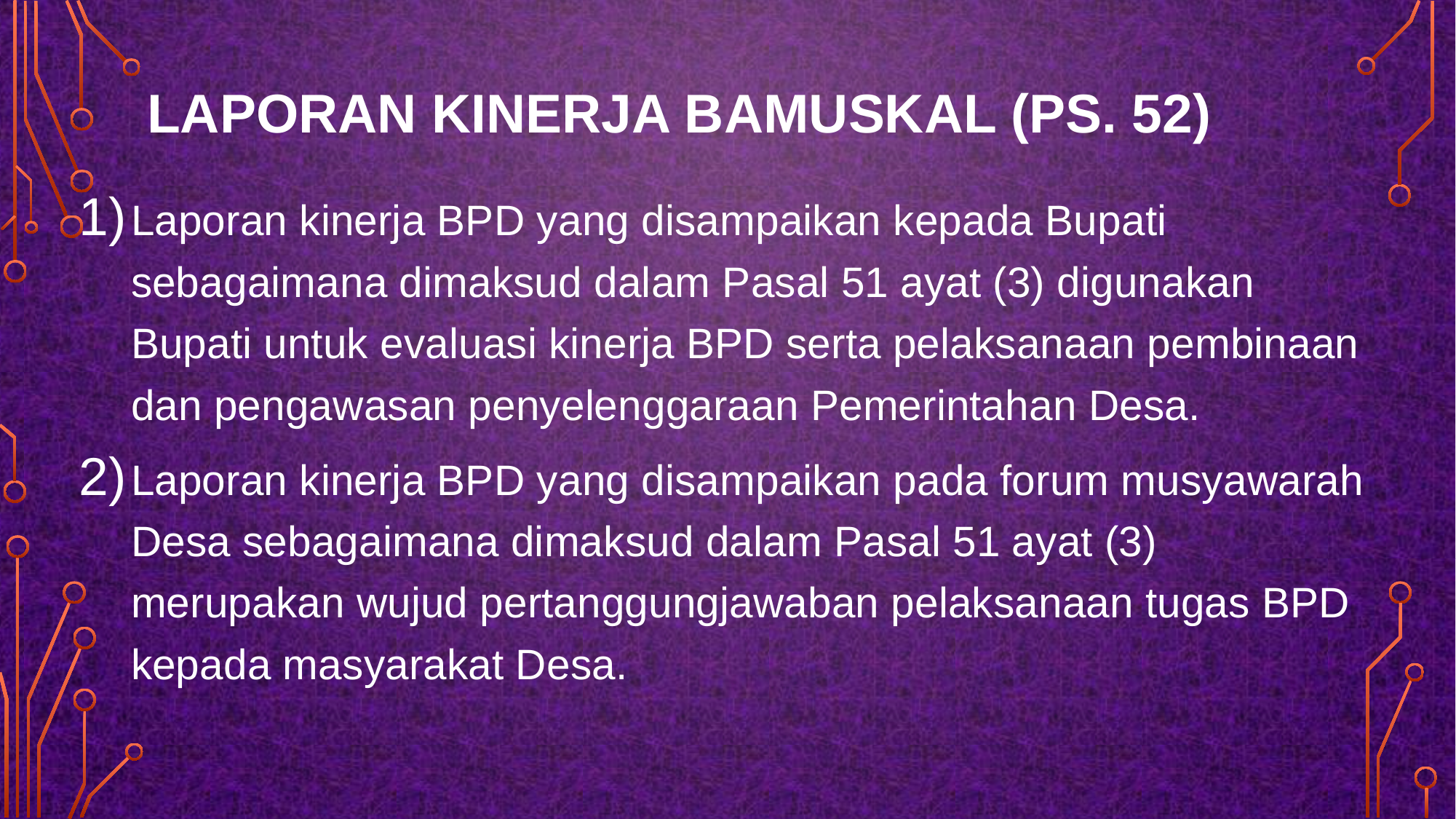

LAPORAN KINERJA BAMUSKAL (Ps. 52)
Laporan kinerja BPD yang disampaikan kepada Bupati sebagaimana dimaksud dalam Pasal 51 ayat (3) digunakan Bupati untuk evaluasi kinerja BPD serta pelaksanaan pembinaan dan pengawasan penyelenggaraan Pemerintahan Desa.
Laporan kinerja BPD yang disampaikan pada forum musyawarah Desa sebagaimana dimaksud dalam Pasal 51 ayat (3) merupakan wujud pertanggungjawaban pelaksanaan tugas BPD kepada masyarakat Desa.